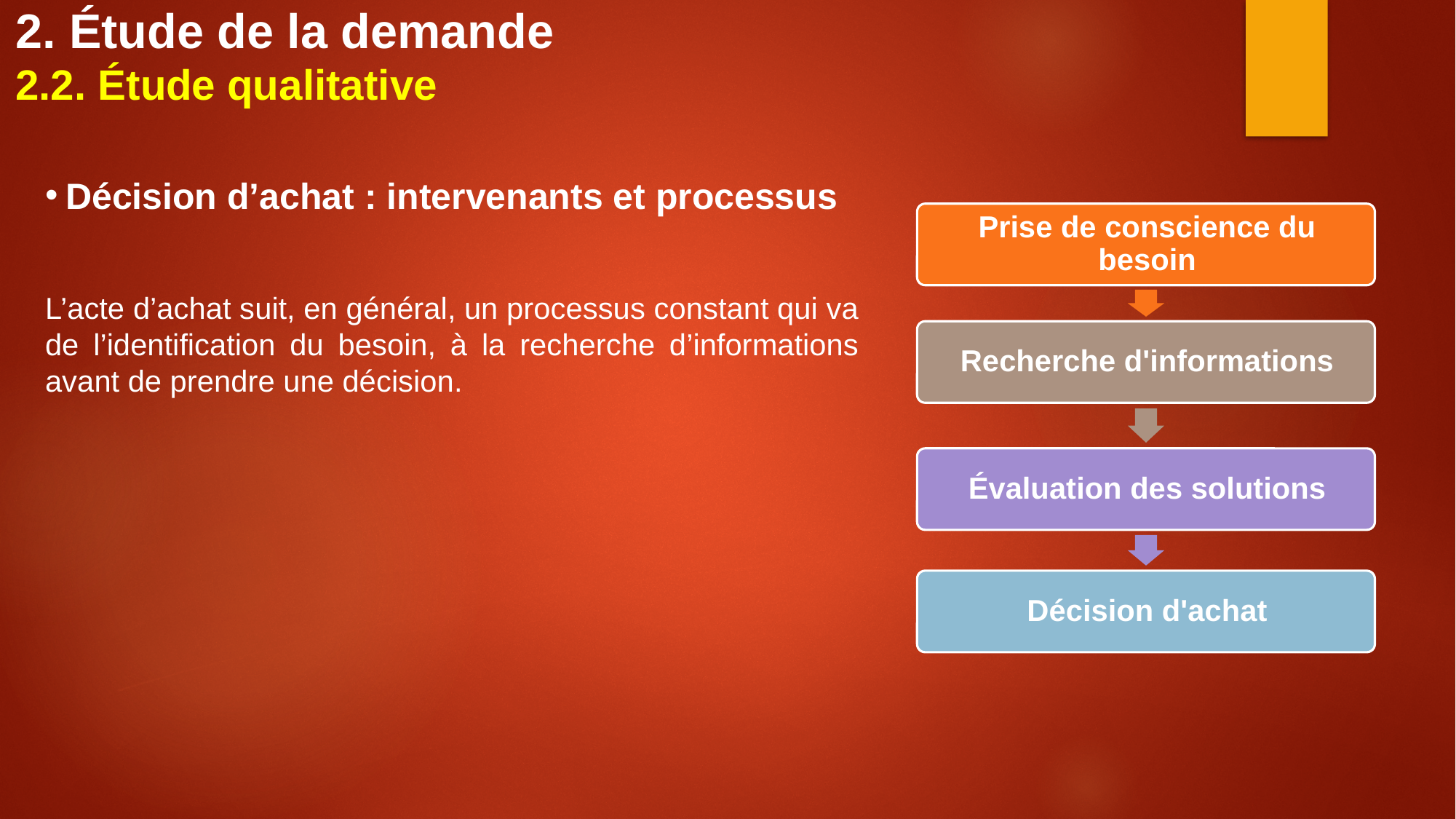

# 2. Étude de la demande 2.2. Étude qualitative
Décision d’achat : intervenants et processus

L’acte d’achat suit, en général, un processus constant qui va de l’identification du besoin, à la recherche d’informations avant de prendre une décision.
Prise de conscience du besoin

Recherche d'informations

Évaluation des solutions

Décision d'achat